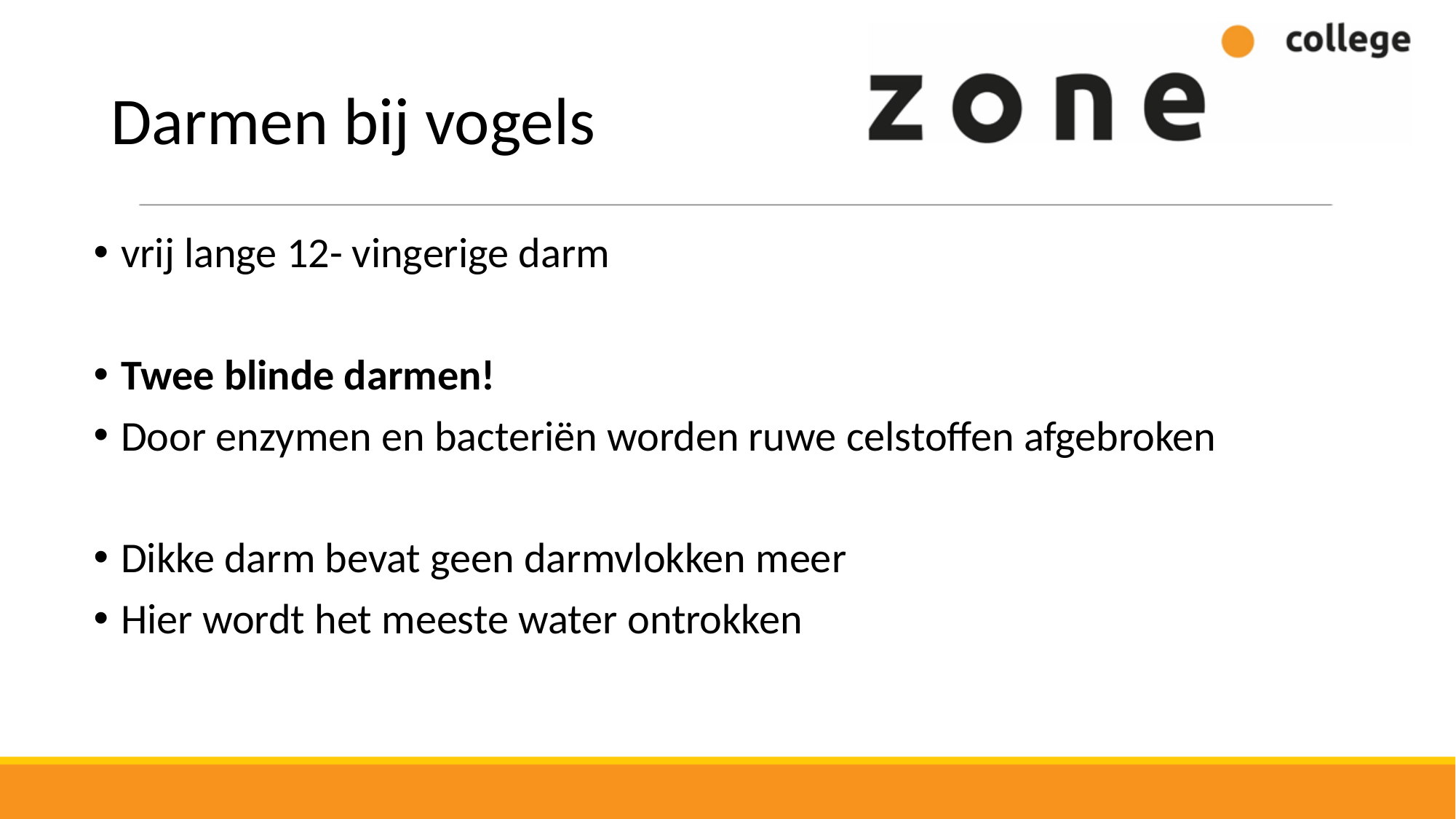

# Darmen bij vogels
vrij lange 12- vingerige darm

Twee blinde darmen!
Door enzymen en bacteriën worden ruwe celstoffen afgebroken

Dikke darm bevat geen darmvlokken meer
Hier wordt het meeste water ontrokken